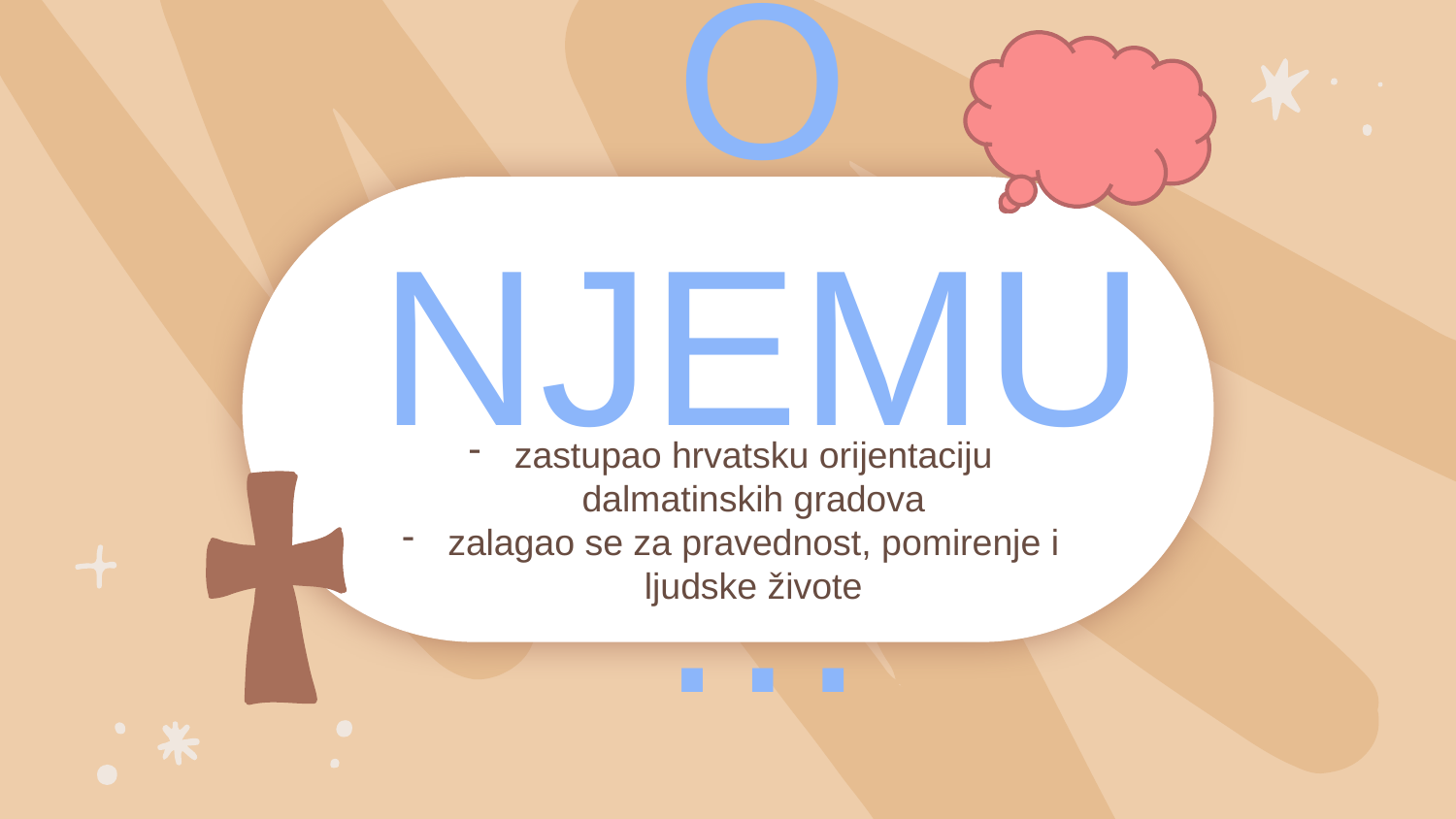

# O NJEMU…
zastupao hrvatsku orijentaciju dalmatinskih gradova
zalagao se za pravednost, pomirenje i ljudske živote